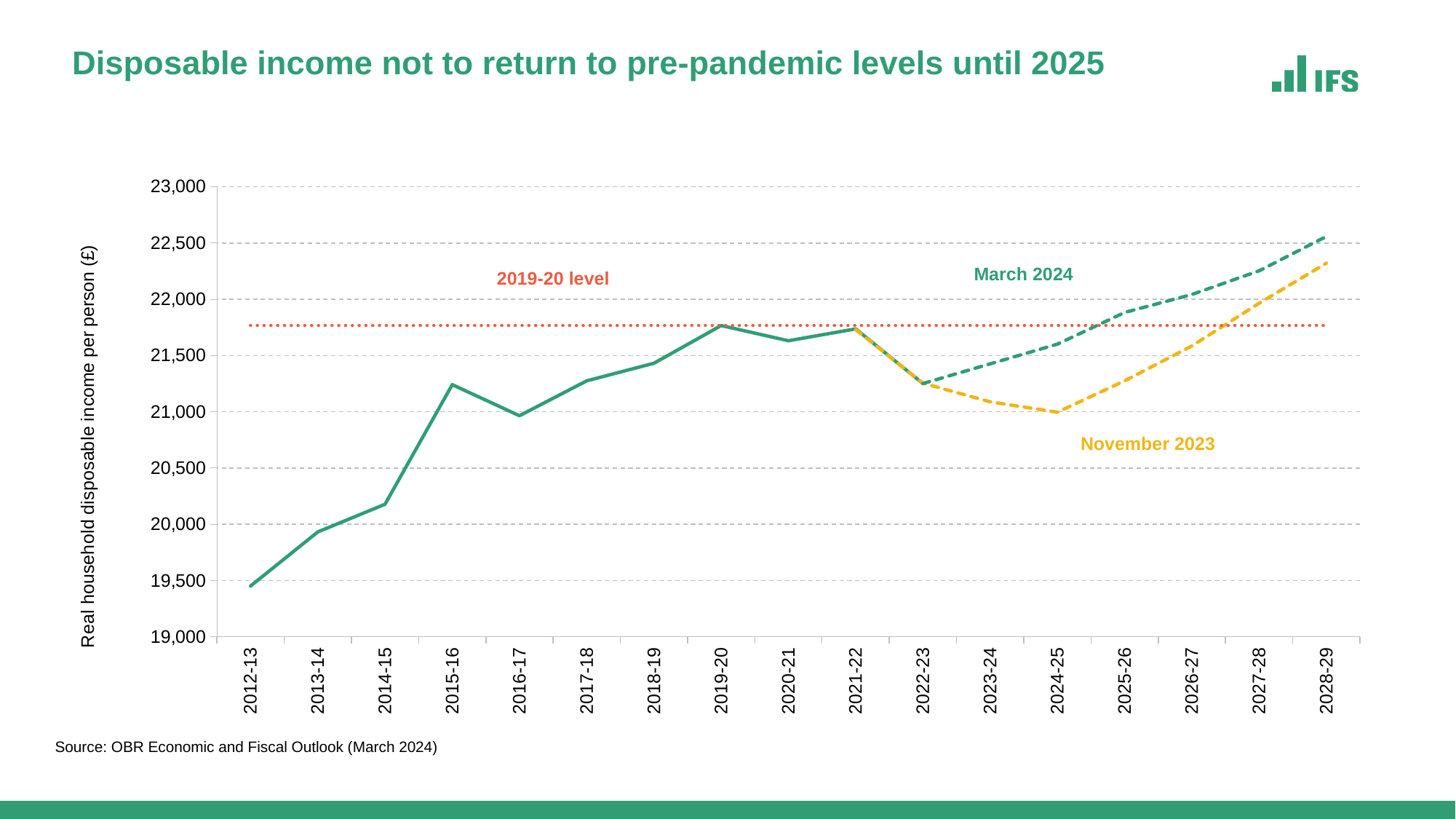

# Disposable income not to return to pre-pandemic levels until 2025

### Chart

| Category | outturn | N23 | M24 | max |
|---|---|---|---|---|
| 2012-13 | 19450.742108127364 | None | None | 21766.63403259919 |
| 2013-14 | 19931.71539786669 | None | None | 21766.63403259919 |
| 2014-15 | 20177.65292853367 | None | None | 21766.63403259919 |
| 2015-16 | 21241.242038216562 | None | None | 21766.63403259919 |
| 2016-17 | 20964.814955543734 | None | None | 21766.63403259919 |
| 2017-18 | 21275.02511765639 | None | None | 21766.63403259919 |
| 2018-19 | 21431.21843137991 | None | None | 21766.63403259919 |
| 2019-20 | 21766.63403259919 | None | None | 21766.63403259919 |
| 2020-21 | 21631.258341348483 | None | None | 21766.63403259919 |
| 2021-22 | 21736.74573728055 | 21729.228643691993 | None | 21766.63403259919 |
| 2022-23 | 21251.209382231005 | 21254.22289649955 | 21251.209382231005 | 21766.63403259919 |
| 2023-24 | None | 21088.638989686384 | 21425.86462966416 | 21766.63403259919 |
| 2024-25 | None | 20996.332361009296 | 21600.925122528242 | 21766.63403259919 |
| 2025-26 | None | 21275.071177444777 | 21882.550807763935 | 21766.63403259919 |
| 2026-27 | None | 21585.52469779082 | 22042.18214812476 | 21766.63403259919 |
| 2027-28 | None | 21964.26947338674 | 22252.94748789794 | 21766.63403259919 |
| 2028-29 | None | 22320.964264259557 | 22557.991854159438 | 21766.63403259919 |
March 2024
2019-20 level
November 2023
Source: OBR Economic and Fiscal Outlook (March 2024)